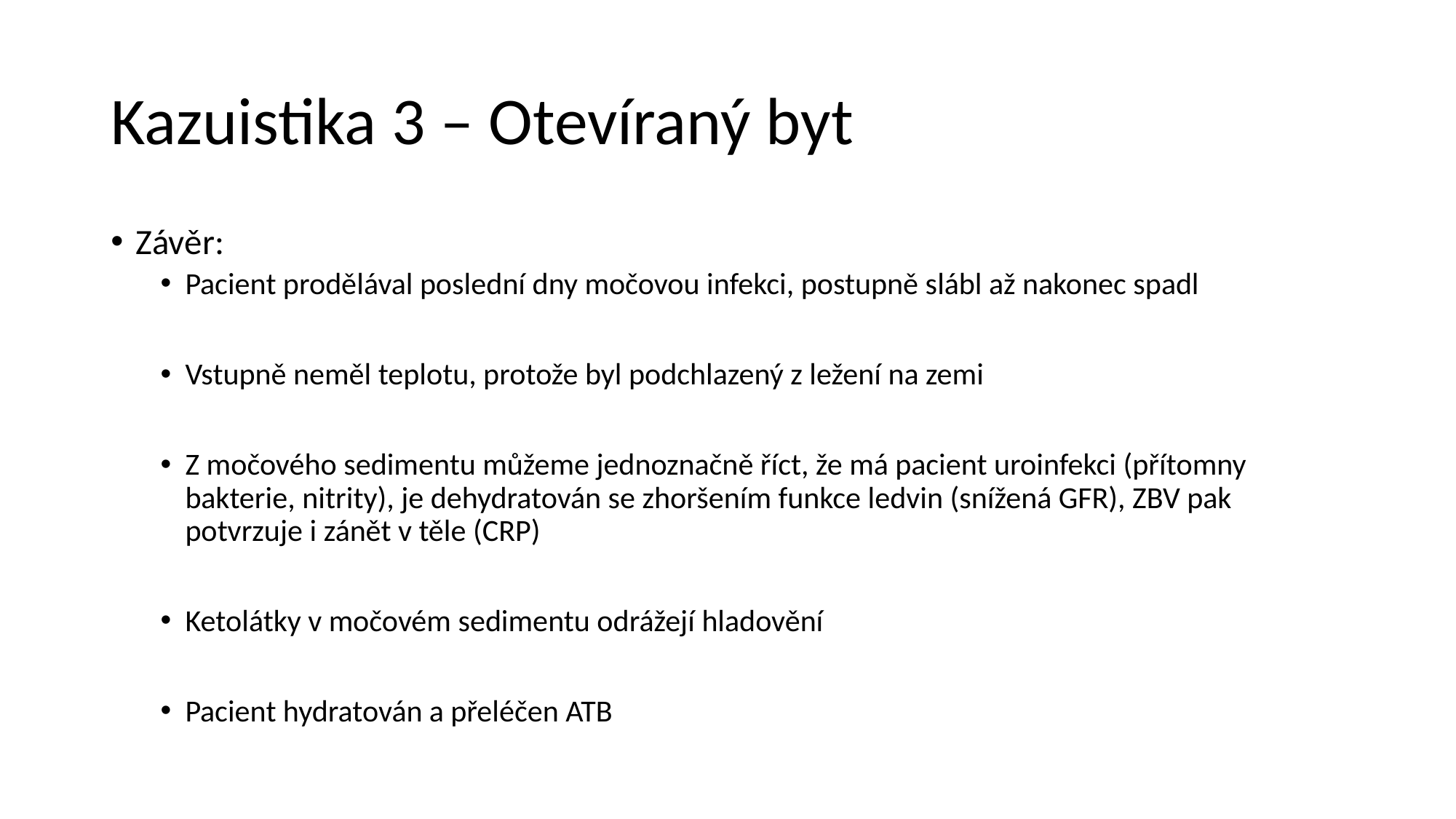

# Kazuistika 3 – Otevíraný byt
Závěr:
Pacient prodělával poslední dny močovou infekci, postupně slábl až nakonec spadl

Vstupně neměl teplotu, protože byl podchlazený z ležení na zemi

Z močového sedimentu můžeme jednoznačně říct, že má pacient uroinfekci (přítomny bakterie, nitrity), je dehydratován se zhoršením funkce ledvin (snížená GFR), ZBV pak potvrzuje i zánět v těle (CRP)

Ketolátky v močovém sedimentu odrážejí hladovění

Pacient hydratován a přeléčen ATB